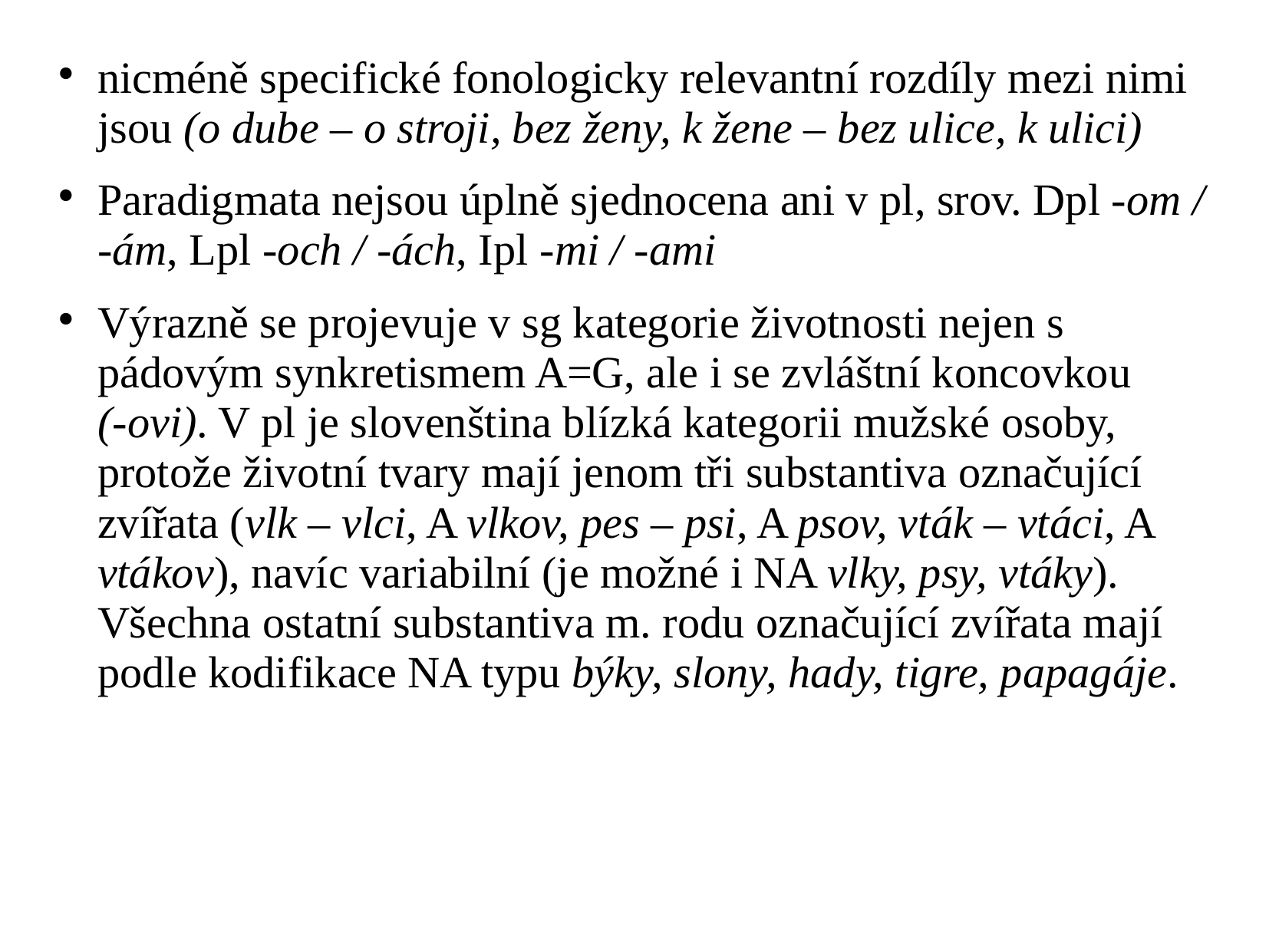

nicméně specifické fonologicky relevantní rozdíly mezi nimi jsou (o dube – o stroji, bez ženy, k žene – bez ulice, k ulici)
Paradigmata nejsou úplně sjednocena ani v pl, srov. Dpl -om /
-ám, Lpl -och / -ách, Ipl -mi / -ami
Výrazně se projevuje v sg kategorie životnosti nejen s pádovým synkretismem A=G, ale i se zvláštní koncovkou
(-ovi). V pl je slovenština blízká kategorii mužské osoby, protože životní tvary mají jenom tři substantiva označující zvířata (vlk – vlci, A vlkov, pes – psi, A psov, vták – vtáci, A vtákov), navíc variabilní (je možné i NA vlky, psy, vtáky). Všechna ostatní substantiva m. rodu označující zvířata mají podle kodifikace NA typu býky, slony, hady, tigre, papagáje.